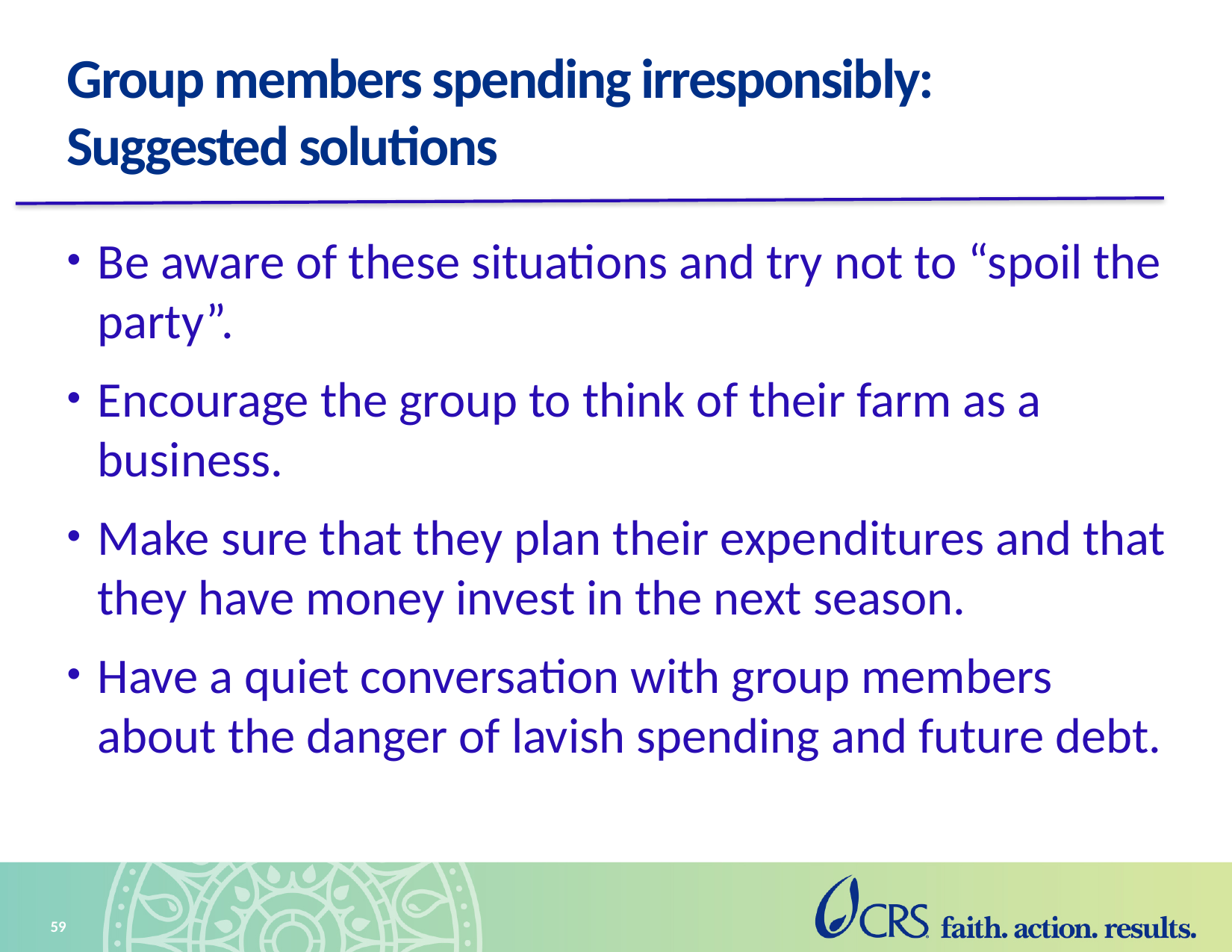

# Group members spending irresponsibly: Suggested solutions
Be aware of these situations and try not to “spoil the party”.
Encourage the group to think of their farm as a business.
Make sure that they plan their expenditures and that they have money invest in the next season.
Have a quiet conversation with group members about the danger of lavish spending and future debt.

59